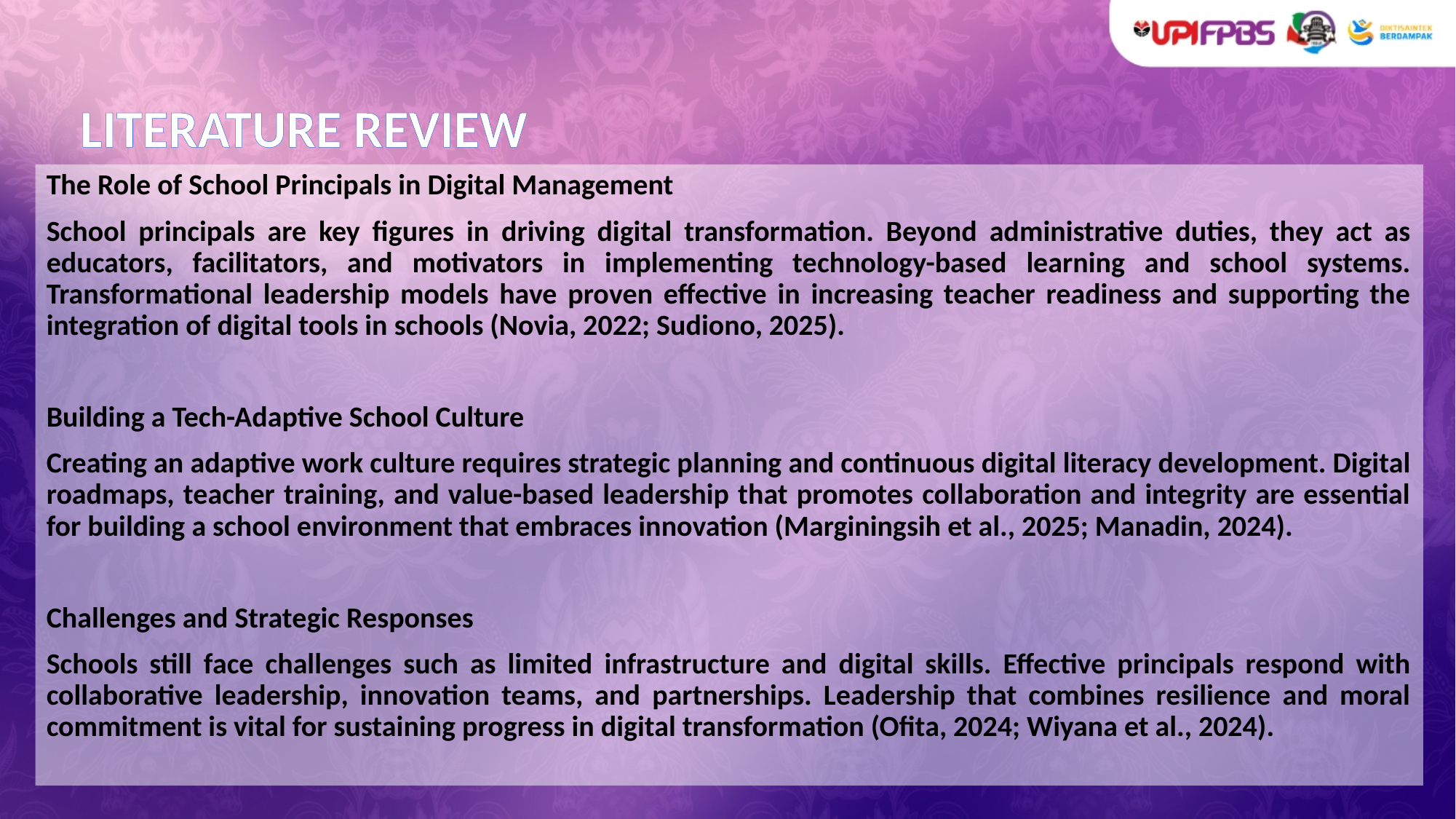

# LITERATURE REVIEW
The Role of School Principals in Digital Management
School principals are key figures in driving digital transformation. Beyond administrative duties, they act as educators, facilitators, and motivators in implementing technology-based learning and school systems. Transformational leadership models have proven effective in increasing teacher readiness and supporting the integration of digital tools in schools (Novia, 2022; Sudiono, 2025).

Building a Tech-Adaptive School Culture
Creating an adaptive work culture requires strategic planning and continuous digital literacy development. Digital roadmaps, teacher training, and value-based leadership that promotes collaboration and integrity are essential for building a school environment that embraces innovation (Marginingsih et al., 2025; Manadin, 2024).

Challenges and Strategic Responses
Schools still face challenges such as limited infrastructure and digital skills. Effective principals respond with collaborative leadership, innovation teams, and partnerships. Leadership that combines resilience and moral commitment is vital for sustaining progress in digital transformation (Ofita, 2024; Wiyana et al., 2024).